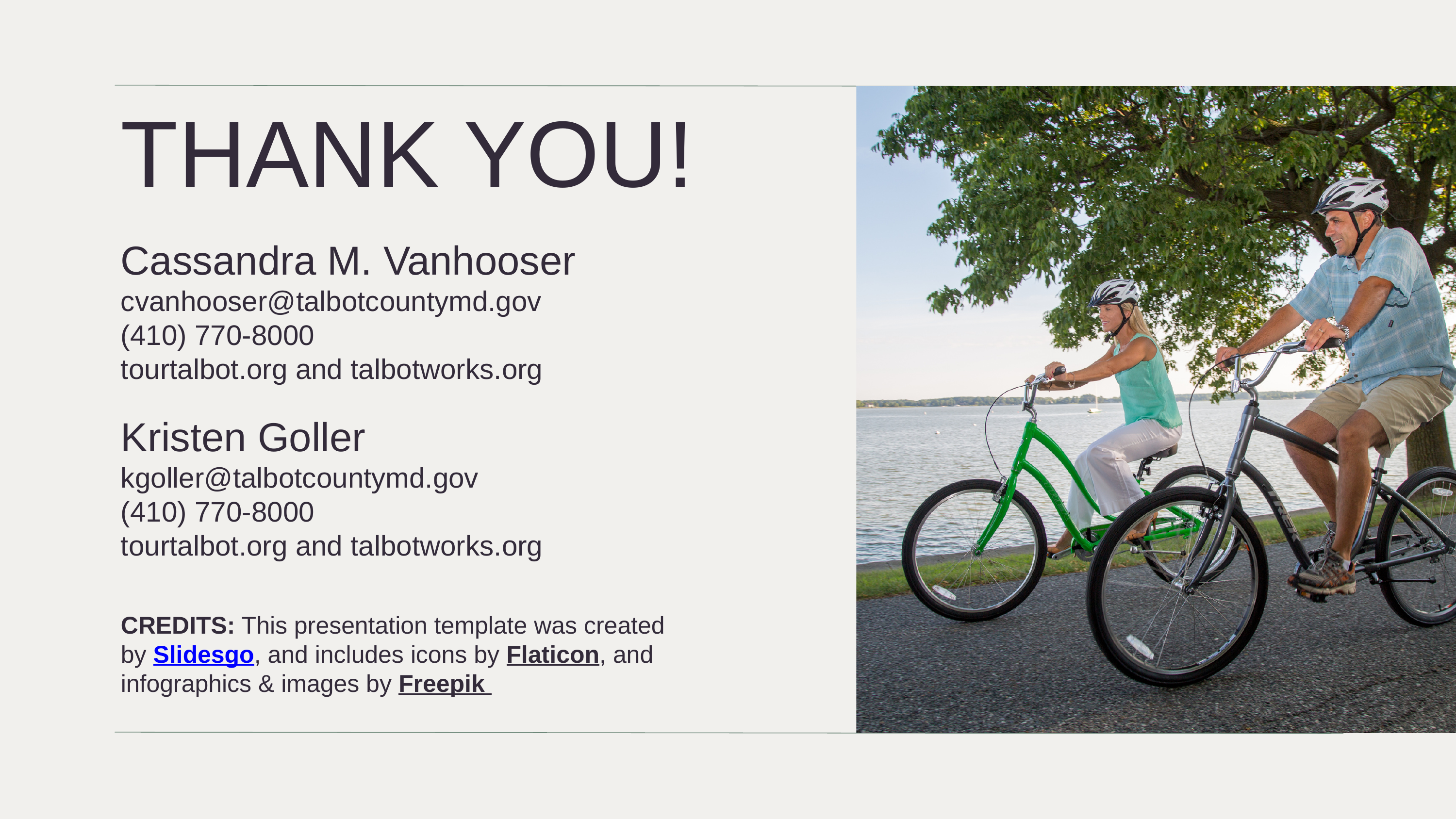

THANK YOU!
Cassandra M. Vanhooser
cvanhooser@talbotcountymd.gov
(410) 770-8000
tourtalbot.org and talbotworks.org
Kristen Goller
kgoller@talbotcountymd.gov
(410) 770-8000
tourtalbot.org and talbotworks.org
CREDITS: This presentation template was created by Slidesgo, and includes icons by Flaticon, and infographics & images by Freepik